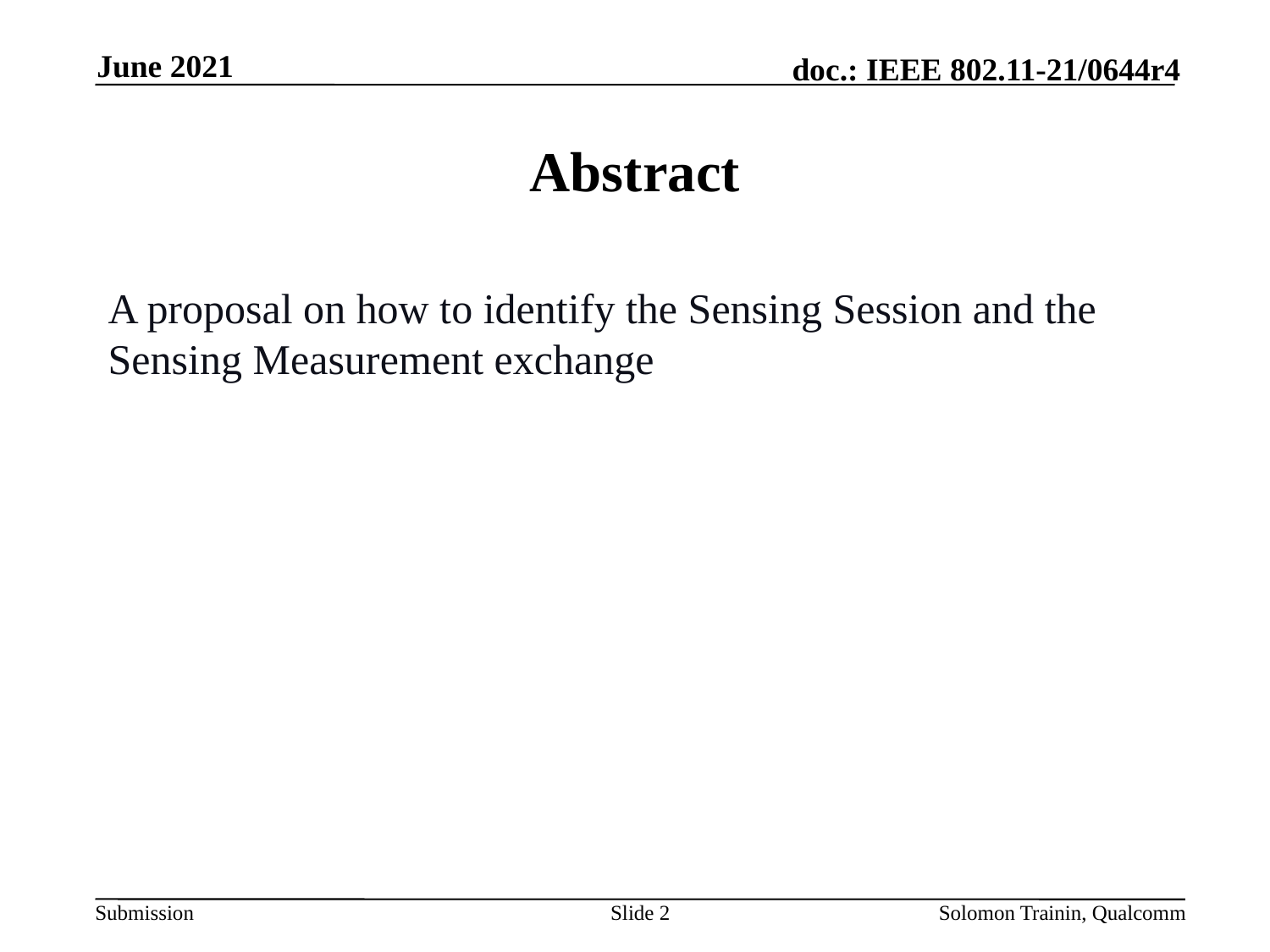

June 2021
# Abstract
A proposal on how to identify the Sensing Session and the Sensing Measurement exchange
Slide 2
Solomon Trainin, Qualcomm